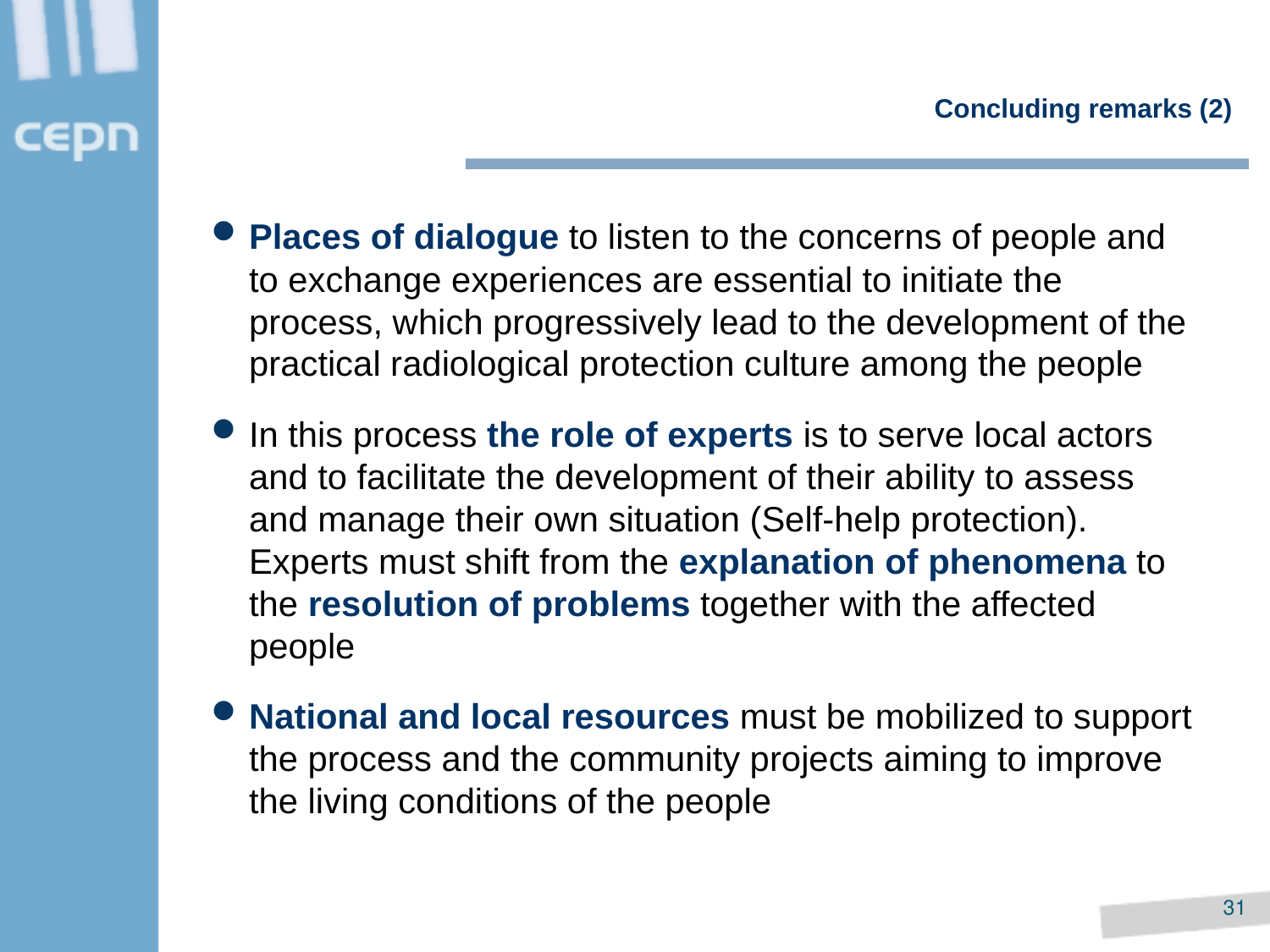

# Concluding remarks (2)
Places of dialogue to listen to the concerns of people and to exchange experiences are essential to initiate the process, which progressively lead to the development of the practical radiological protection culture among the people
In this process the role of experts is to serve local actors and to facilitate the development of their ability to assess and manage their own situation (Self-help protection). Experts must shift from the explanation of phenomena to the resolution of problems together with the affected people
National and local resources must be mobilized to support the process and the community projects aiming to improve the living conditions of the people
31